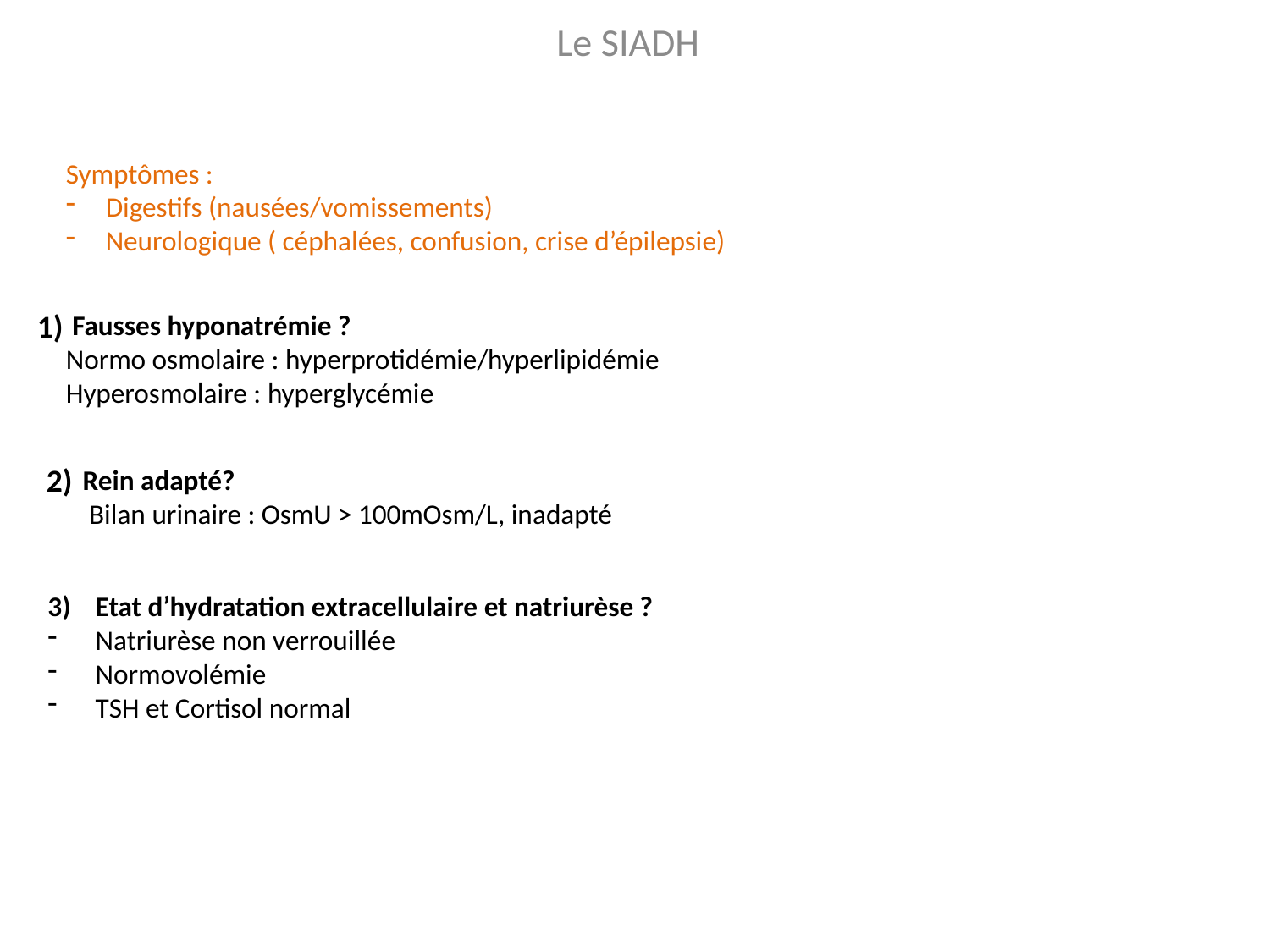

Le SIADH
Symptômes :
Digestifs (nausées/vomissements)
Neurologique ( céphalées, confusion, crise d’épilepsie)
1)
 Fausses hyponatrémie ?
Normo osmolaire : hyperprotidémie/hyperlipidémie
Hyperosmolaire : hyperglycémie
2)
Rein adapté?
 Bilan urinaire : OsmU > 100mOsm/L, inadapté
Etat d’hydratation extracellulaire et natriurèse ?
Natriurèse non verrouillée
Normovolémie
TSH et Cortisol normal